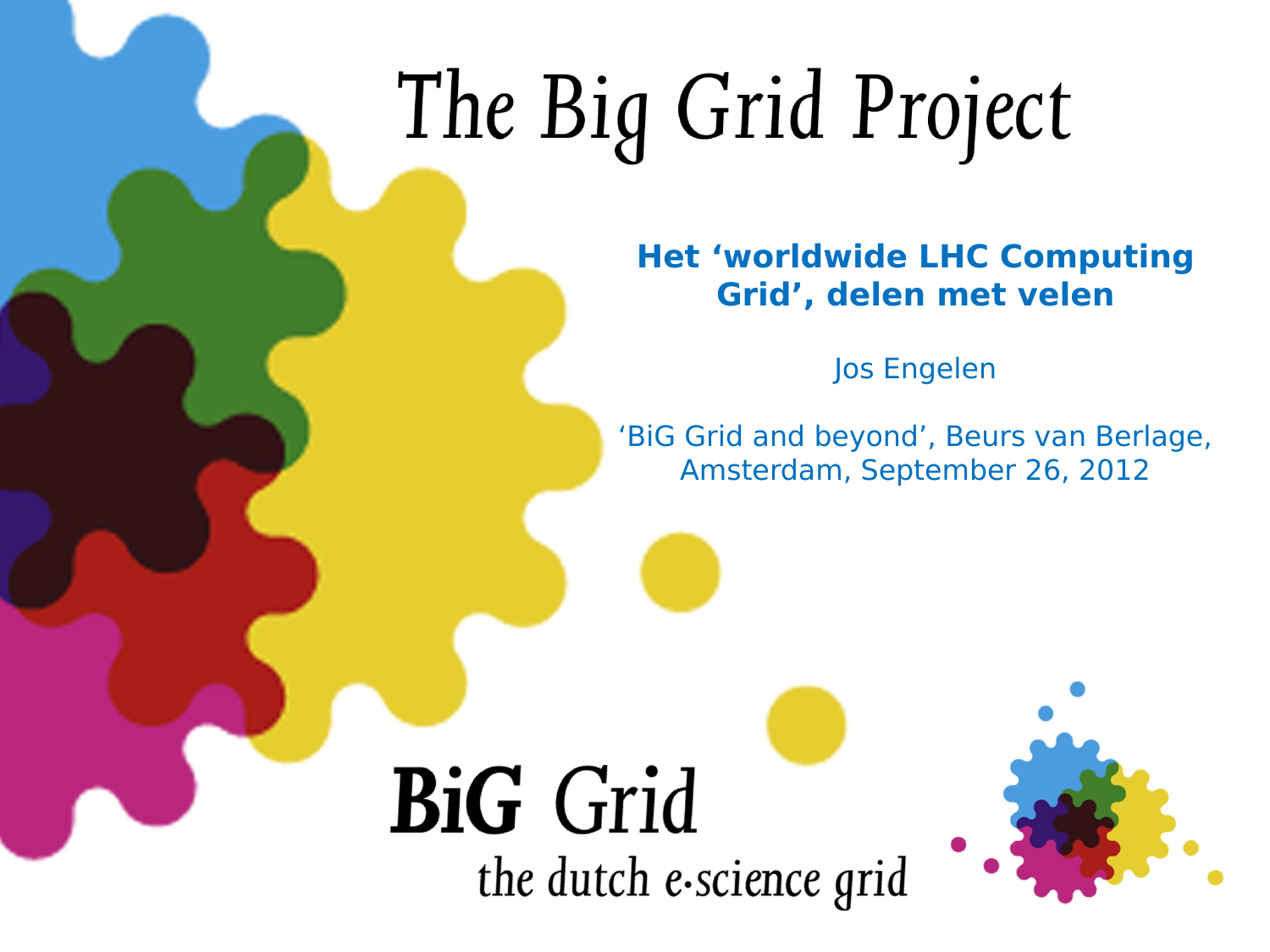

Het ‘worldwide LHC Computing
Grid’, delen met velen

Jos Engelen

‘BiG Grid and beyond’, Beurs van Berlage,
Amsterdam, September 26, 2012